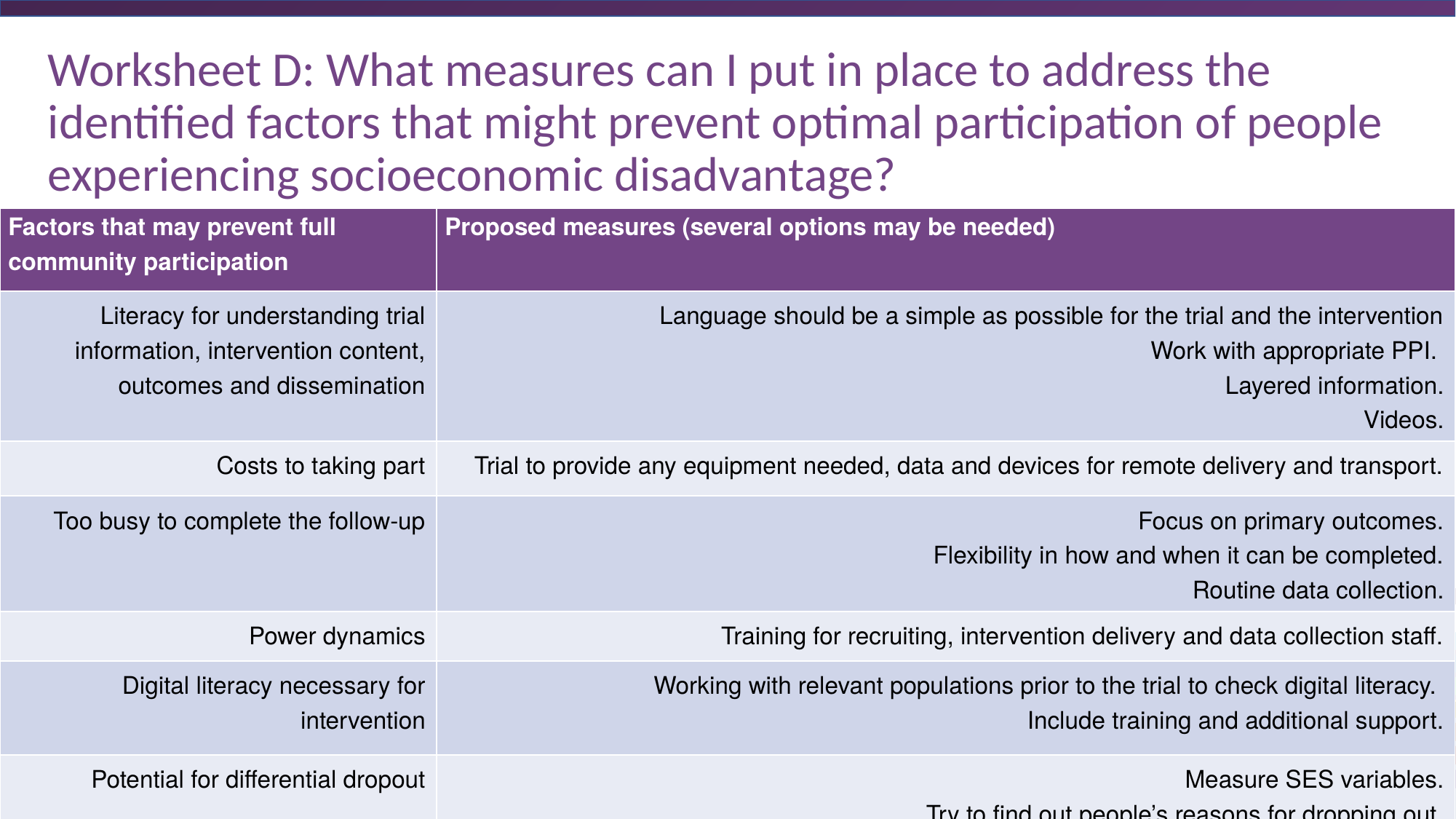

# Worksheet D: What measures can I put in place to address the identified factors that might prevent optimal participation of people experiencing socioeconomic disadvantage?
| Factors that may prevent full community participation | Proposed measures (several options may be needed) |
| --- | --- |
| Literacy for understanding trial information, intervention content, outcomes and dissemination | Language should be a simple as possible for the trial and the intervention Work with appropriate PPI. Layered information. Videos. |
| Costs to taking part | Trial to provide any equipment needed, data and devices for remote delivery and transport. |
| Too busy to complete the follow-up | Focus on primary outcomes. Flexibility in how and when it can be completed. Routine data collection. |
| Power dynamics | Training for recruiting, intervention delivery and data collection staff. |
| Digital literacy necessary for intervention | Working with relevant populations prior to the trial to check digital literacy. Include training and additional support. |
| Potential for differential dropout | Measure SES variables. Try to find out people’s reasons for dropping out. Interview people from underserved groups that withdraw where possible. |